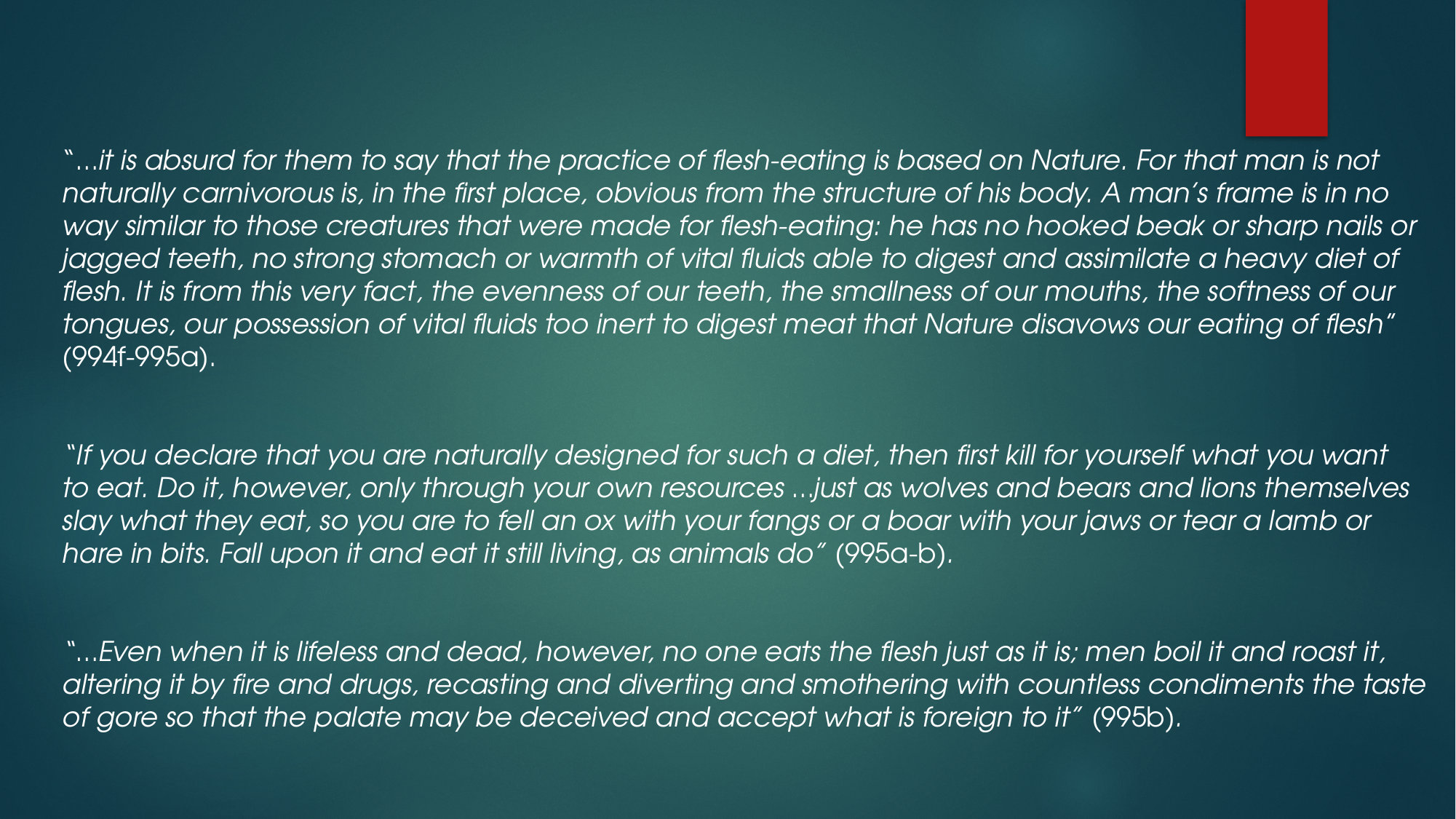

“…it is absurd for them to say that the practice of flesh-eating is based on Nature. For that man is not
naturally carnivorous is, in the first place, obvious from the structure of his body. A man’s frame is in no
way similar to those creatures that were made for flesh-eating: he has no hooked beak or sharp nails or
jagged teeth, no strong stomach or warmth of vital fluids able to digest and assimilate a heavy diet of
flesh. It is from this very fact, the evenness of our teeth, the smallness of our mouths, the softness of our
tongues, our possession of vital fluids too inert to digest meat that Nature disavows our eating of flesh”
(994f-995a).

“If you declare that you are naturally designed for such a diet, then first kill for yourself what you want
to eat. Do it, however, only through your own resources …just as wolves and bears and lions themselves
slay what they eat, so you are to fell an ox with your fangs or a boar with your jaws or tear a lamb or
hare in bits. Fall upon it and eat it still living, as animals do” (995a-b).

“…Even when it is lifeless and dead, however, no one eats the flesh just as it is; men boil it and roast it,
altering it by fire and drugs, recasting and diverting and smothering with countless condiments the taste
of gore so that the palate may be deceived and accept what is foreign to it” (995b).